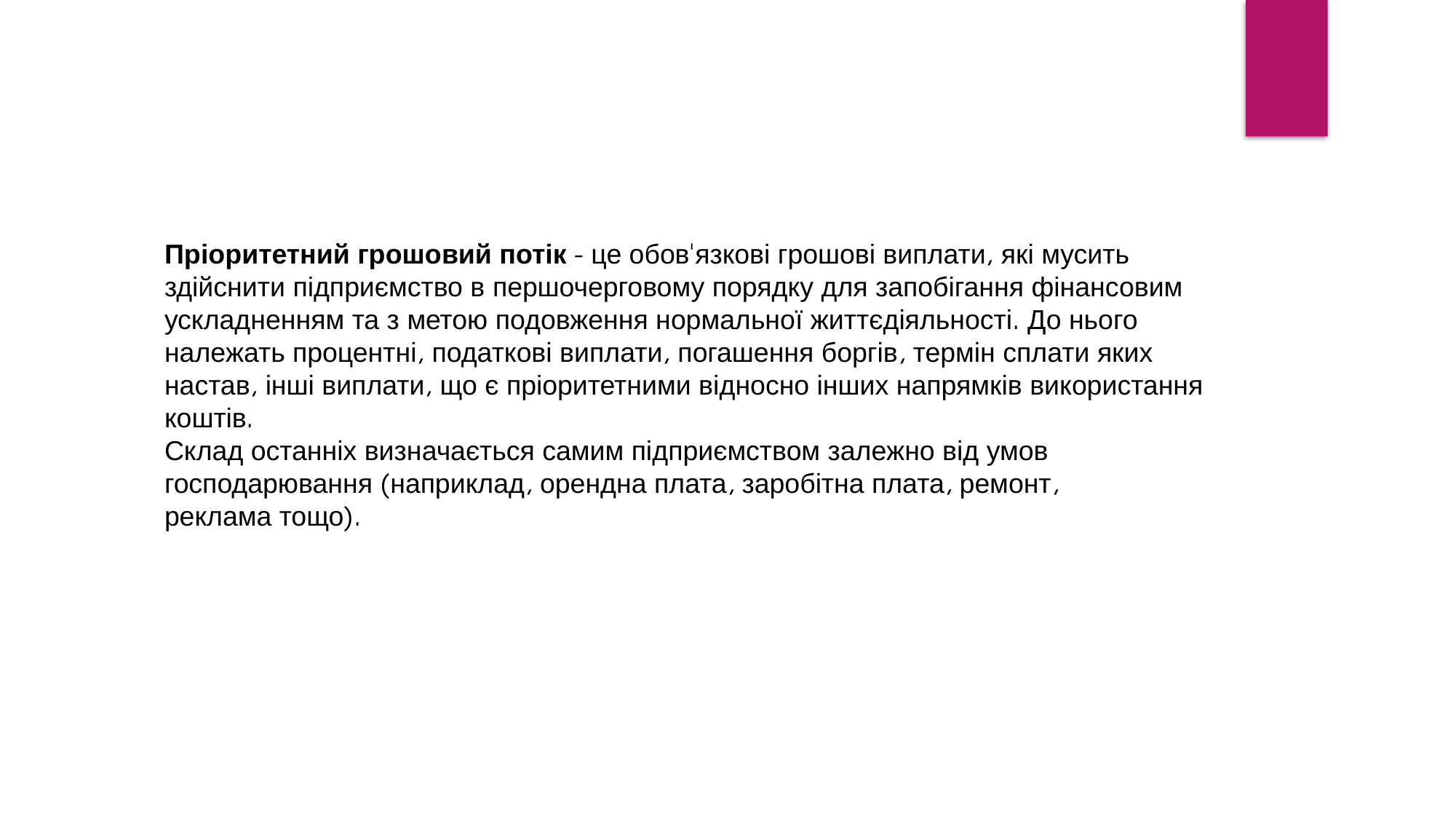

Пріоритетний грошовий потік - це обов'язкові грошові виплати, які мусить здійснити підприємство в першочерговому порядку для запобігання фінансовим ускладненням та з метою подовження нормальної життєдіяльності. До нього належать процентні, податкові виплати, погашення боргів, термін сплати яких настав, інші виплати, що є пріоритетними відносно інших напрямків використання коштів.
Склад останніх визначається самим підприємством залежно від умов господарювання (наприклад, орендна плата, заробітна плата, ремонт,
реклама тощо).